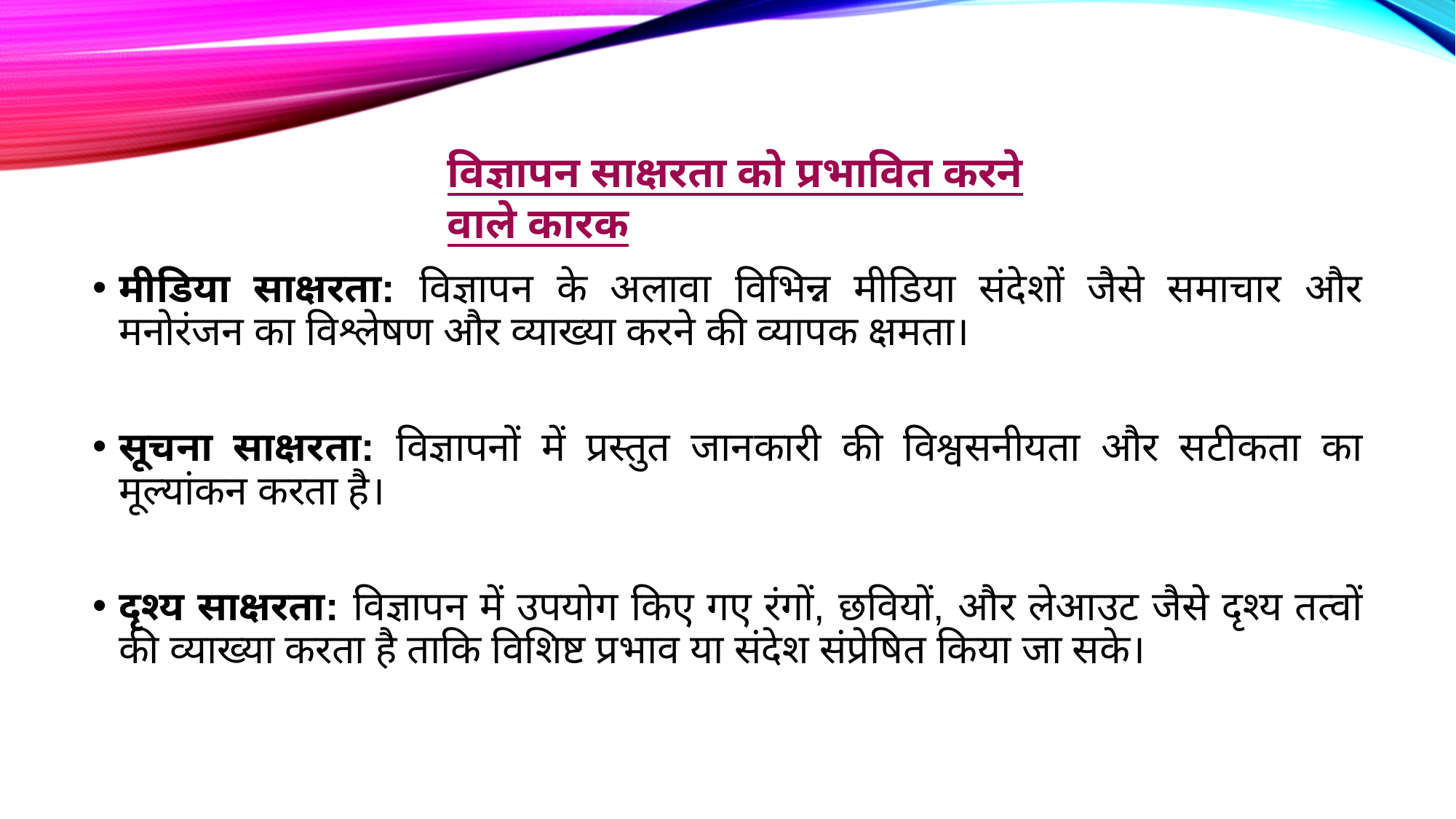

विज्ञापन साक्षरता को प्रभावित करने वाले कारक
मीडिया साक्षरता: विज्ञापन के अलावा विभिन्न मीडिया संदेशों जैसे समाचार और मनोरंजन का विश्लेषण और व्याख्या करने की व्यापक क्षमता।

सूचना साक्षरता: विज्ञापनों में प्रस्तुत जानकारी की विश्वसनीयता और सटीकता का मूल्यांकन करता है।

दृश्य साक्षरता: विज्ञापन में उपयोग किए गए रंगों, छवियों, और लेआउट जैसे दृश्य तत्वों की व्याख्या करता है ताकि विशिष्ट प्रभाव या संदेश संप्रेषित किया जा सके।